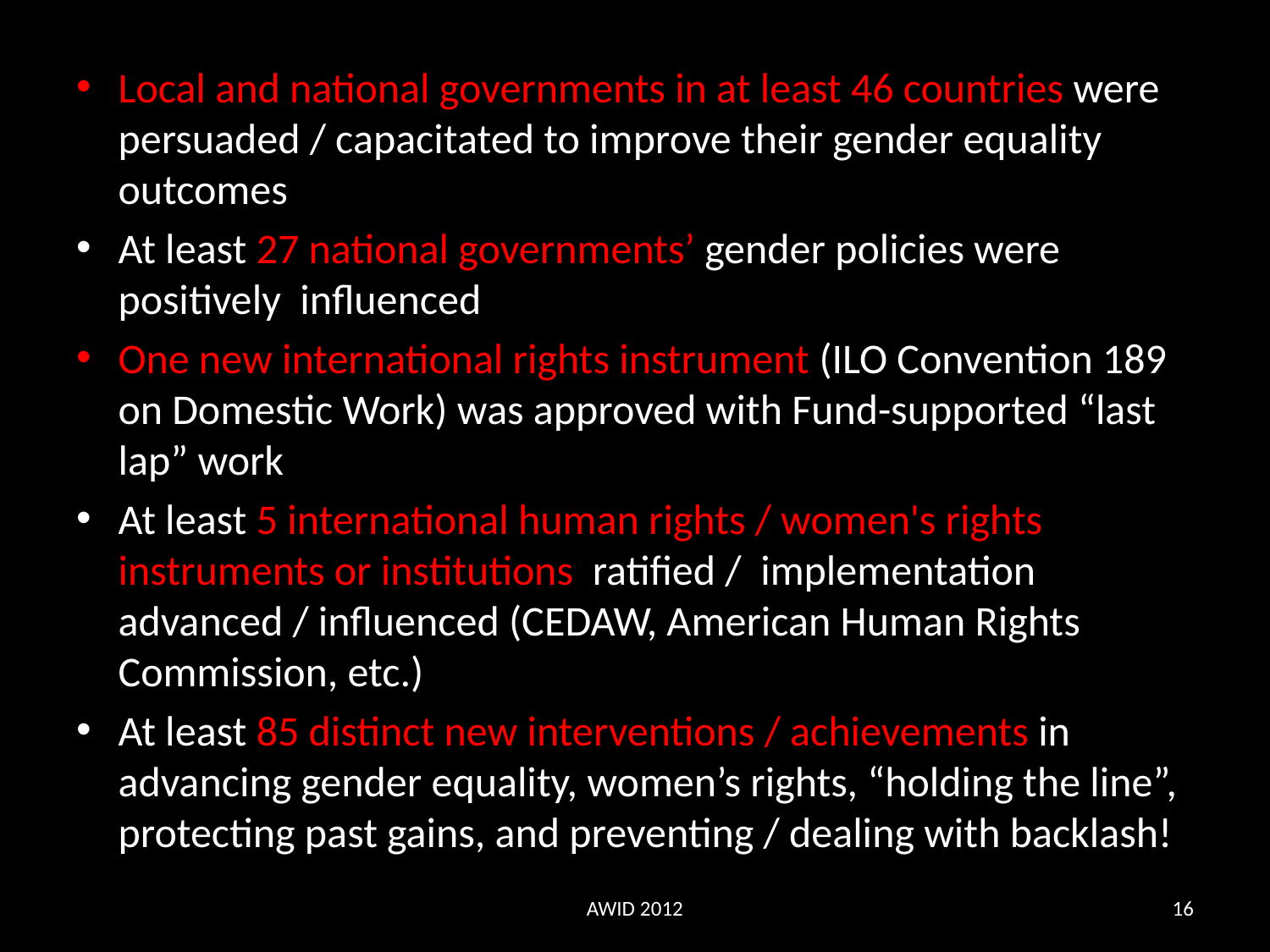

Local and national governments in at least 46 countries were persuaded / capacitated to improve their gender equality outcomes
At least 27 national governments’ gender policies were positively  influenced
One new international rights instrument (ILO Convention 189 on Domestic Work) was approved with Fund-supported “last lap” work
At least 5 international human rights / women's rights instruments or institutions  ratified /  implementation advanced / influenced (CEDAW, American Human Rights Commission, etc.)
At least 85 distinct new interventions / achievements in advancing gender equality, women’s rights, “holding the line”, protecting past gains, and preventing / dealing with backlash!

AWID 2012
16